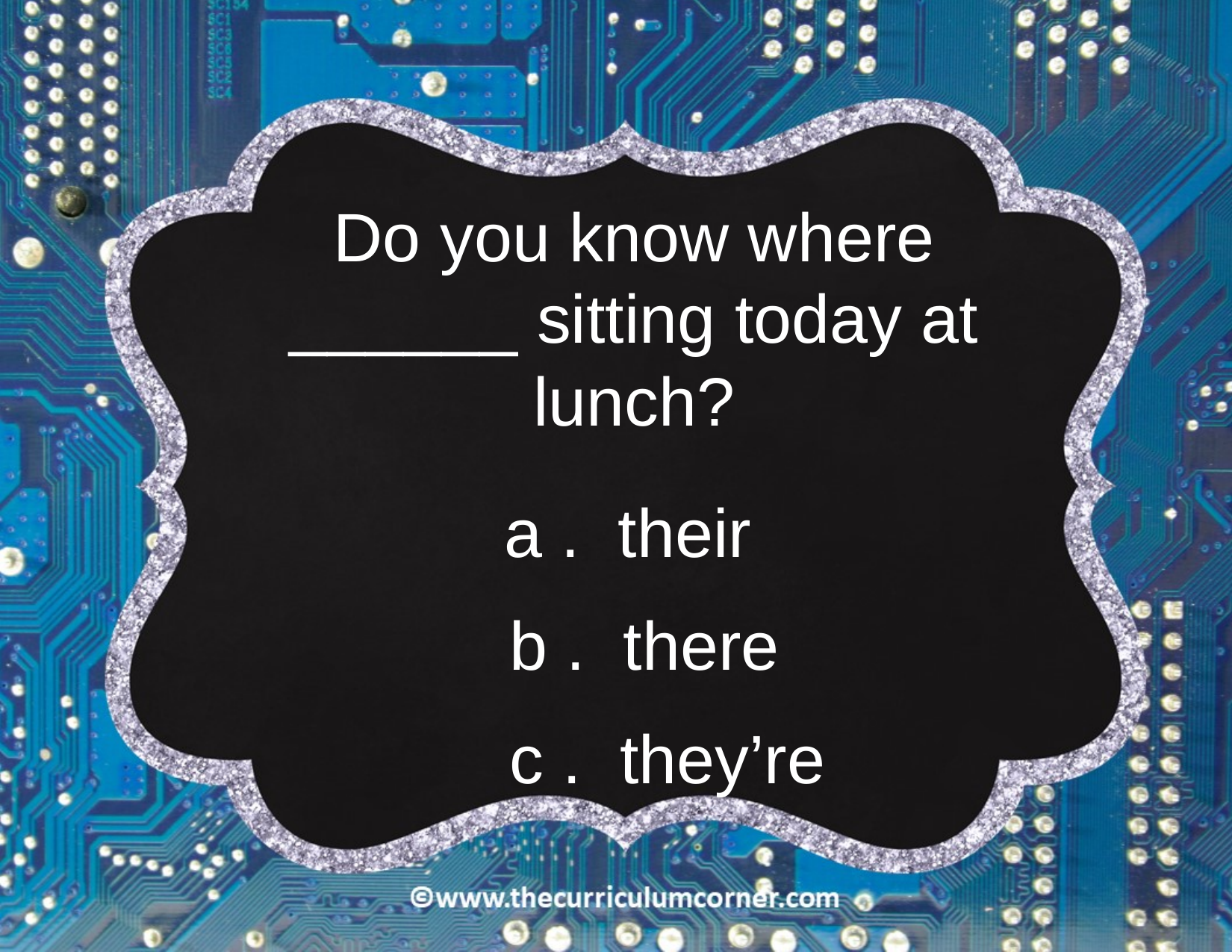

Do you know where ______ sitting today at lunch?
a .  their
b .  there
c .  they’re